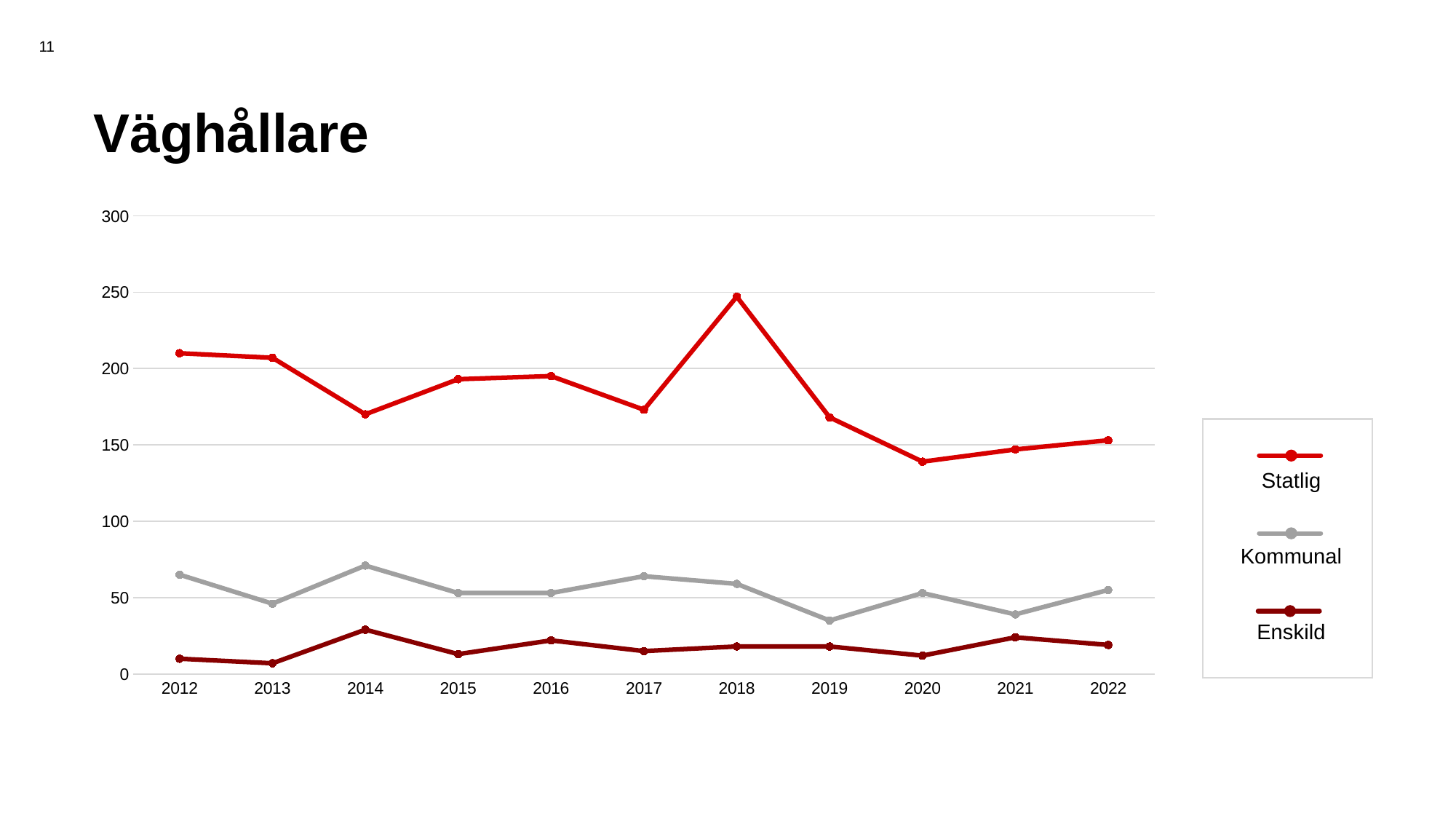

11
# Väghållare

### Chart

| Category | Statlig | Kommunal | Enskild |
|---|---|---|---|
| 2012 | 210.0 | 65.0 | 10.0 |
| 2013 | 207.0 | 46.0 | 7.0 |
| 2014 | 170.0 | 71.0 | 29.0 |
| 2015 | 193.0 | 53.0 | 13.0 |
| 2016 | 195.0 | 53.0 | 22.0 |
| 2017 | 173.0 | 64.0 | 15.0 |
| 2018 | 247.0 | 59.0 | 18.0 |
| 2019 | 168.0 | 35.0 | 18.0 |
| 2020 | 139.0 | 53.0 | 12.0 |
| 2021 | 147.0 | 39.0 | 24.0 |
| 2022 | 153.0 | 55.0 | 19.0 |

Statlig
Kommunal
Enskild